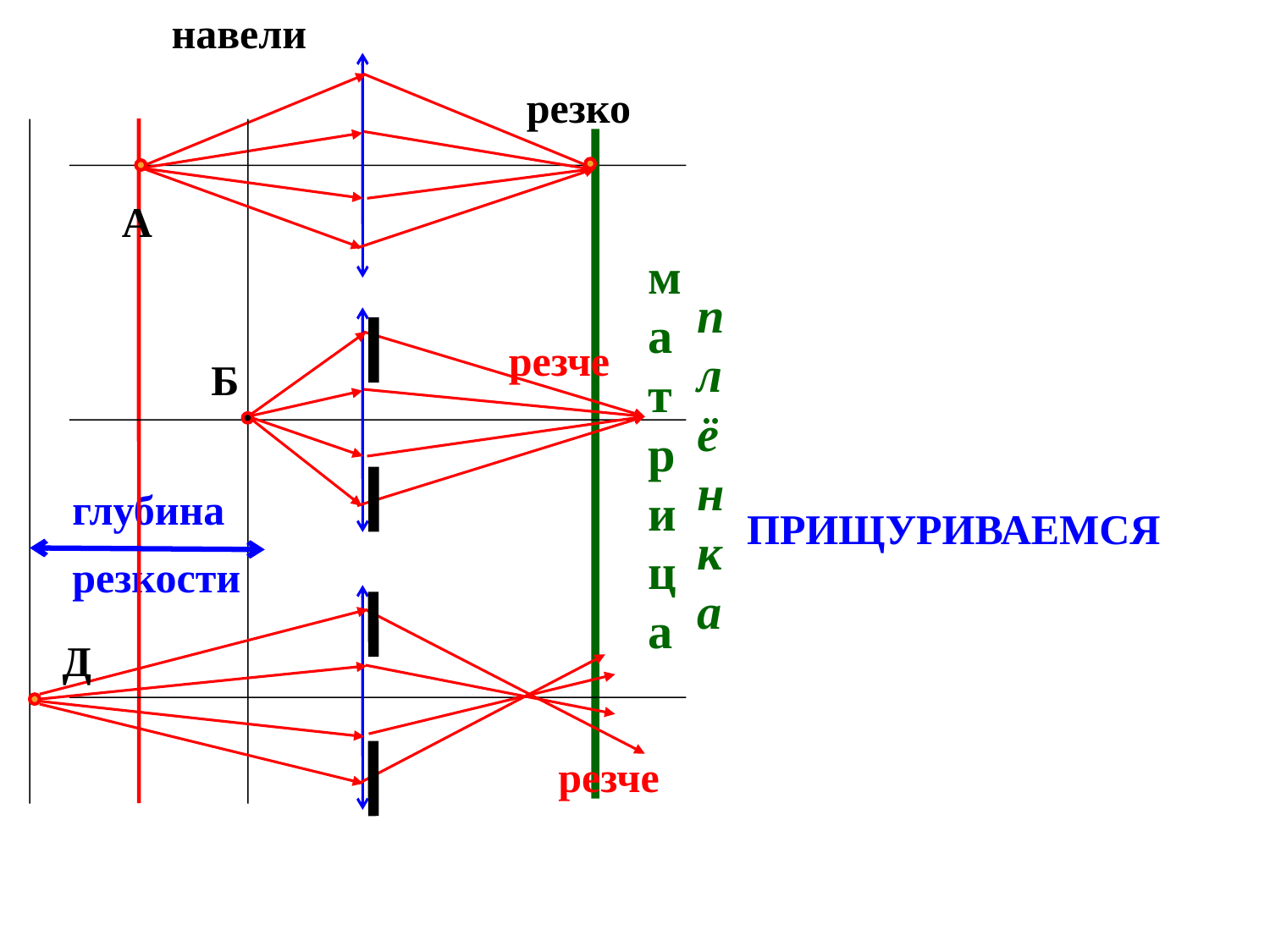

навели

резко

А
матрица
плёнка

резче

Б

глубина
резкости
ПРИЩУРИВАЕМСЯ

Д

резче